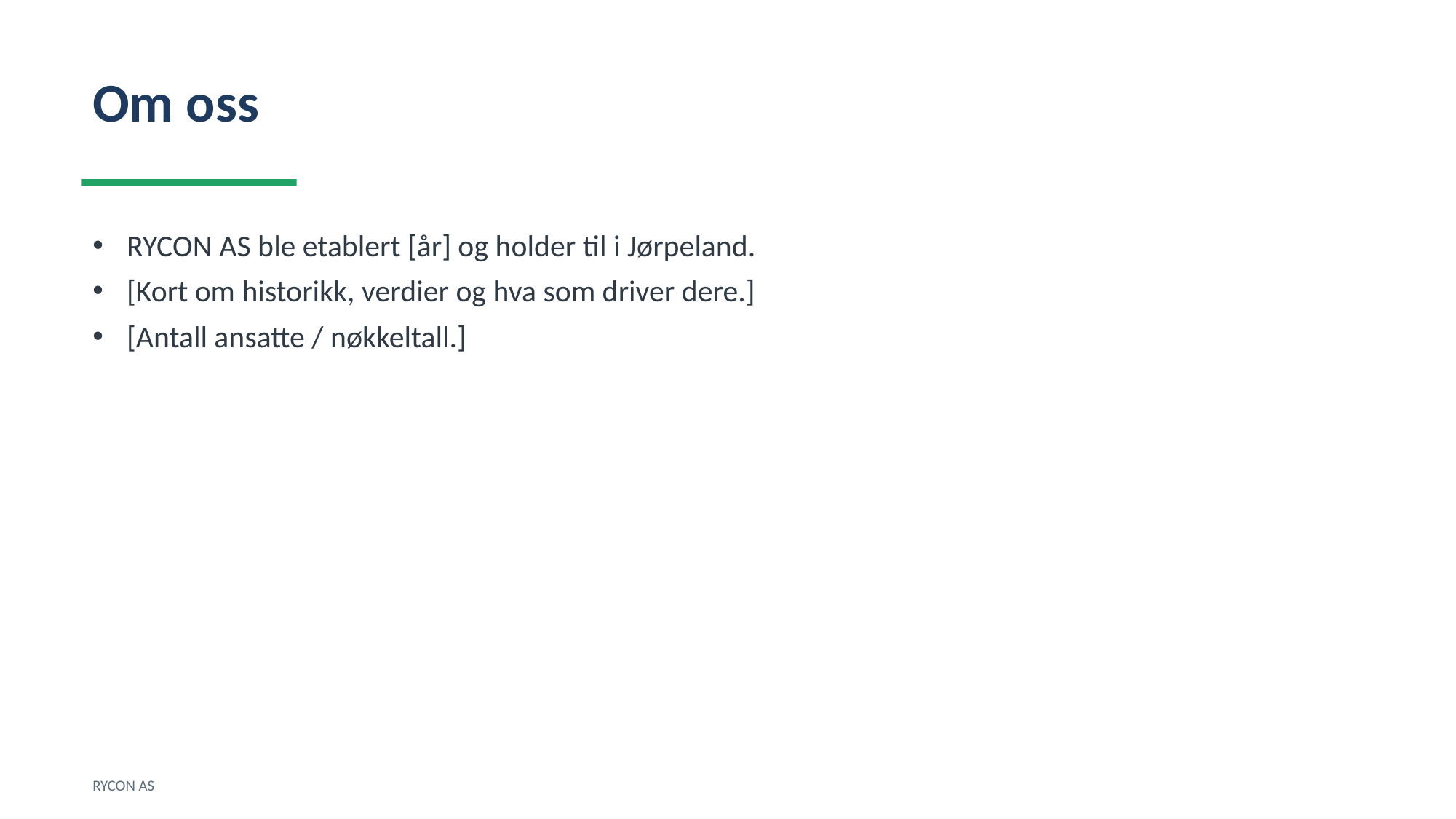

Om oss

RYCON AS ble etablert [år] og holder til i Jørpeland.
[Kort om historikk, verdier og hva som driver dere.]
[Antall ansatte / nøkkeltall.]
RYCON AS